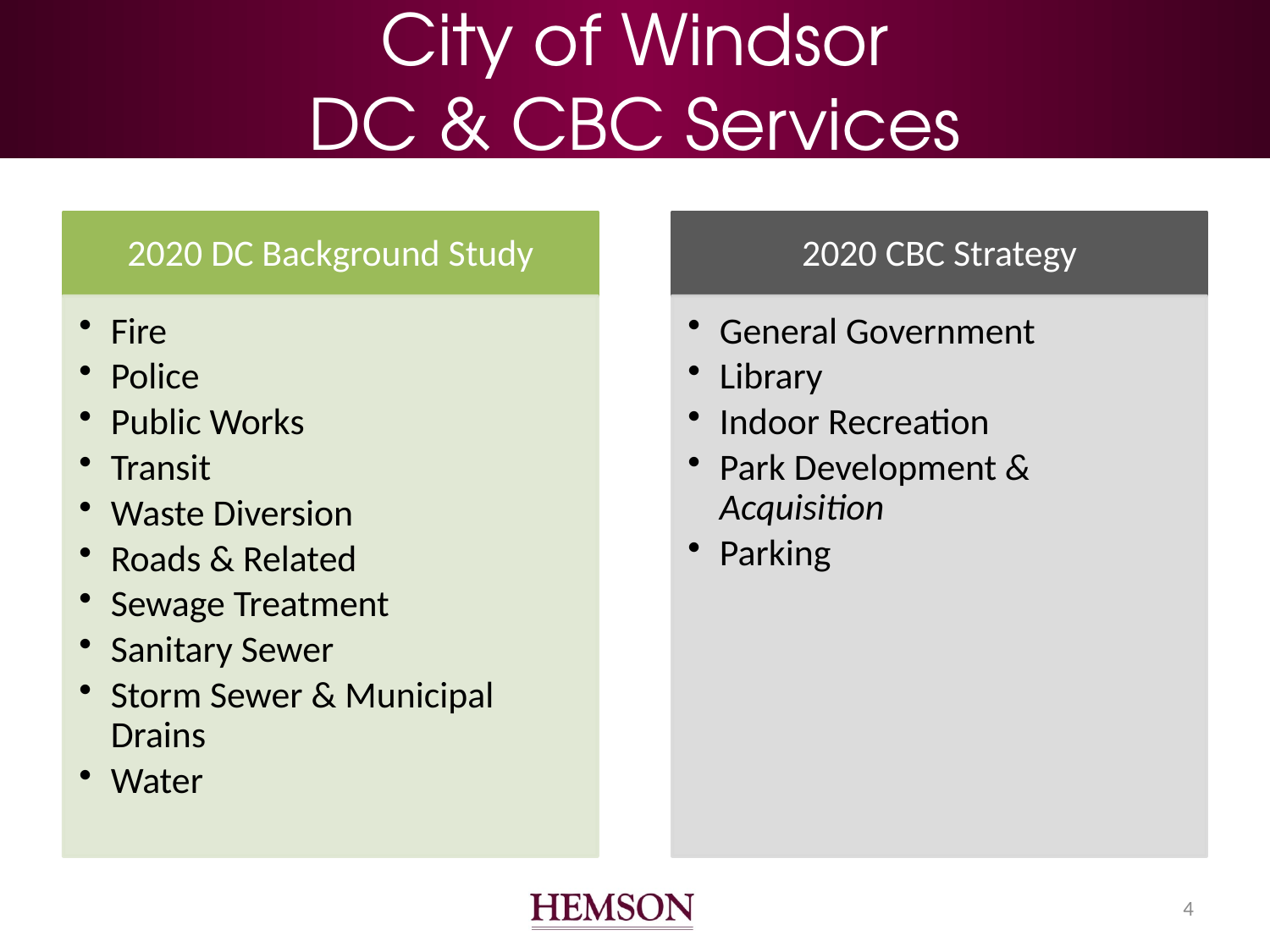

# City of Windsor DC & CBC Services
2020 DC Background Study
Fire
Police
Public Works
Transit
Waste Diversion
Roads & Related
Sewage Treatment
Sanitary Sewer
Storm Sewer & Municipal Drains
Water
2020 CBC Strategy
General Government
Library
Indoor Recreation
Park Development & Acquisition
Parking
4